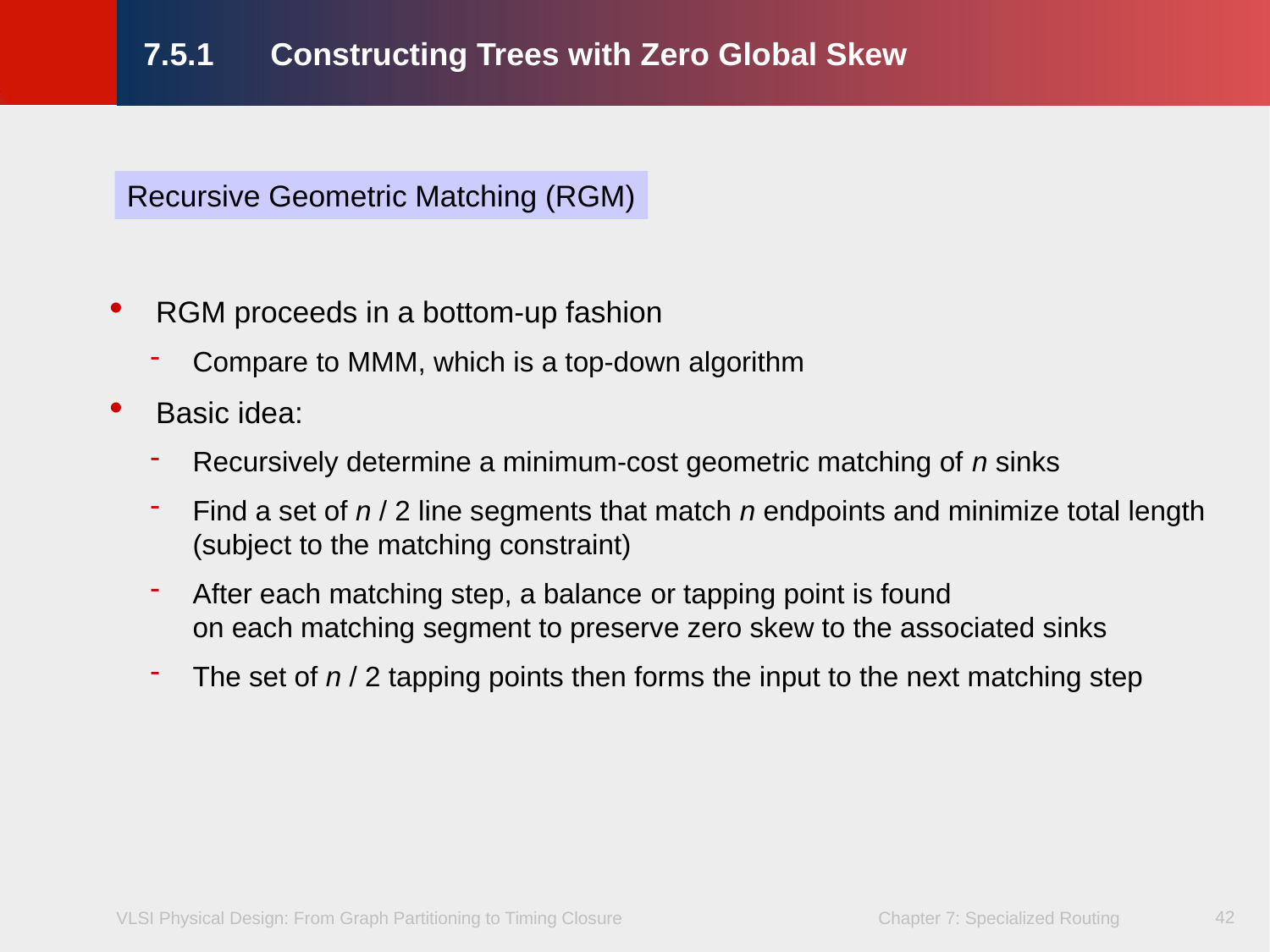

# 7.5.1 	Constructing Trees with Zero Global Skew
Recursive Geometric Matching (RGM)
RGM proceeds in a bottom-up fashion
Compare to MMM, which is a top-down algorithm
Basic idea:
Recursively determine a minimum-cost geometric matching of n sinks
Find a set of n / 2 line segments that match n endpoints and minimize total length (subject to the matching constraint)
After each matching step, a balance or tapping point is found
on each matching segment to preserve zero skew to the associated sinks
The set of n / 2 tapping points then forms the input to the next matching step
42